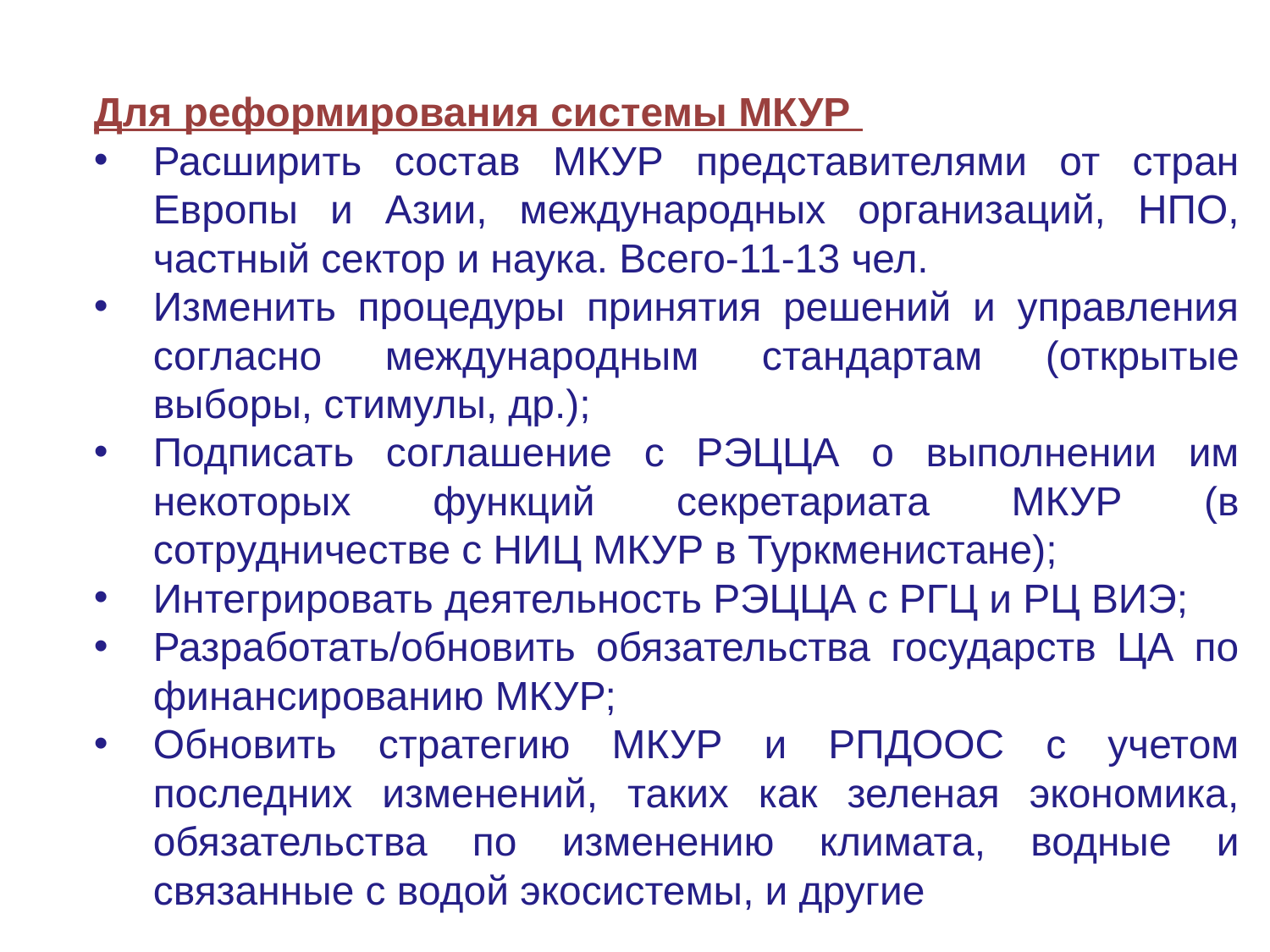

Для реформирования системы МКУР
Расширить состав МКУР представителями от стран Европы и Азии, международных организаций, НПО, частный сектор и наука. Всего-11-13 чел.
Изменить процедуры принятия решений и управления согласно международным стандартам (открытые выборы, стимулы, др.);
Подписать соглашение с РЭЦЦА о выполнении им некоторых функций секретариата МКУР (в сотрудничестве с НИЦ МКУР в Туркменистане);
Интегрировать деятельность РЭЦЦА с РГЦ и РЦ ВИЭ;
Разработать/обновить обязательства государств ЦА по финансированию МКУР;
Обновить стратегию МКУР и РПДООС с учетом последних изменений, таких как зеленая экономика, обязательства по изменению климата, водные и связанные с водой экосистемы, и другие